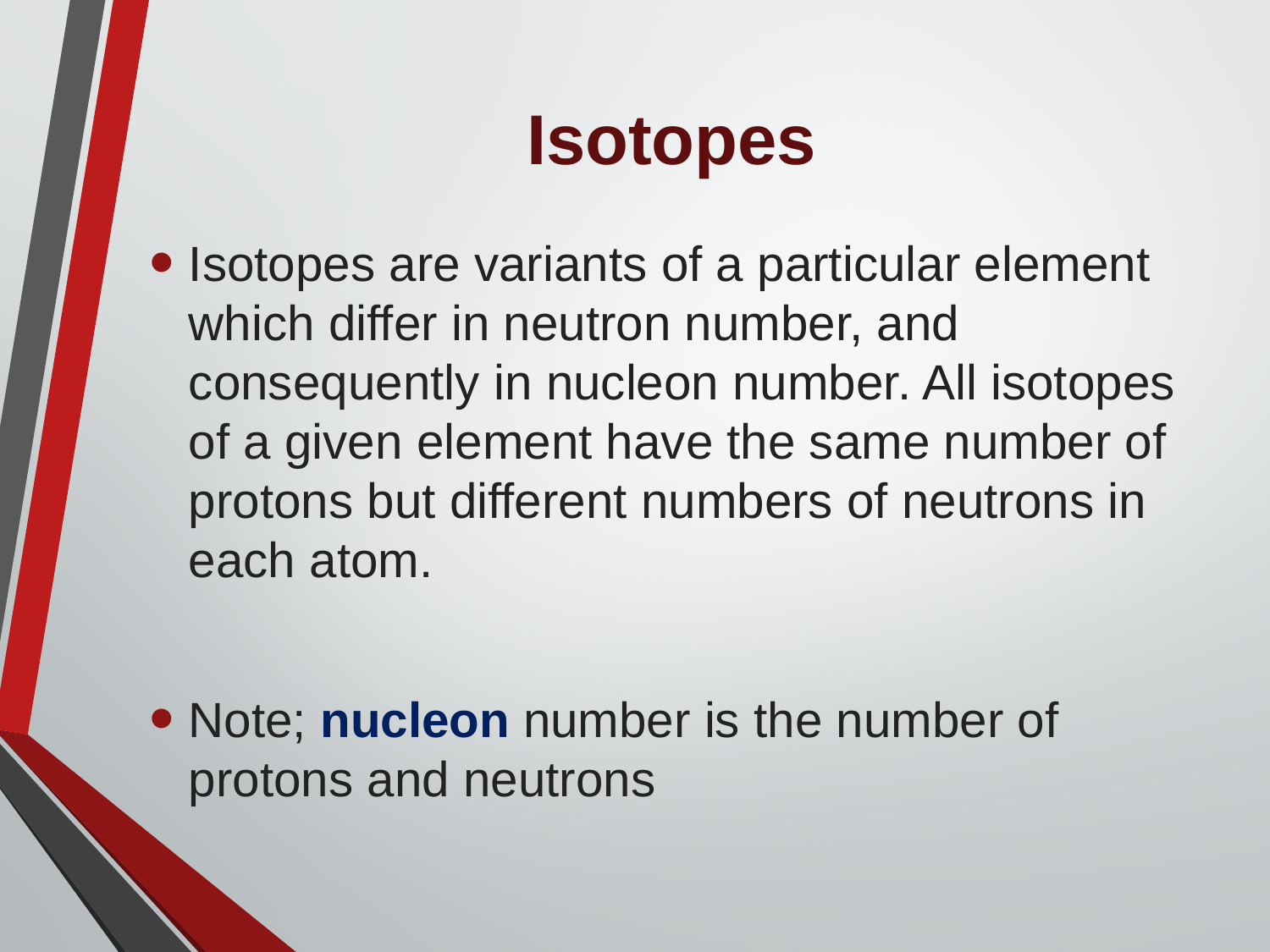

# Isotopes
Isotopes are variants of a particular element which differ in neutron number, and consequently in nucleon number. All isotopes of a given element have the same number of protons but different numbers of neutrons in each atom.

Note; nucleon number is the number of protons and neutrons